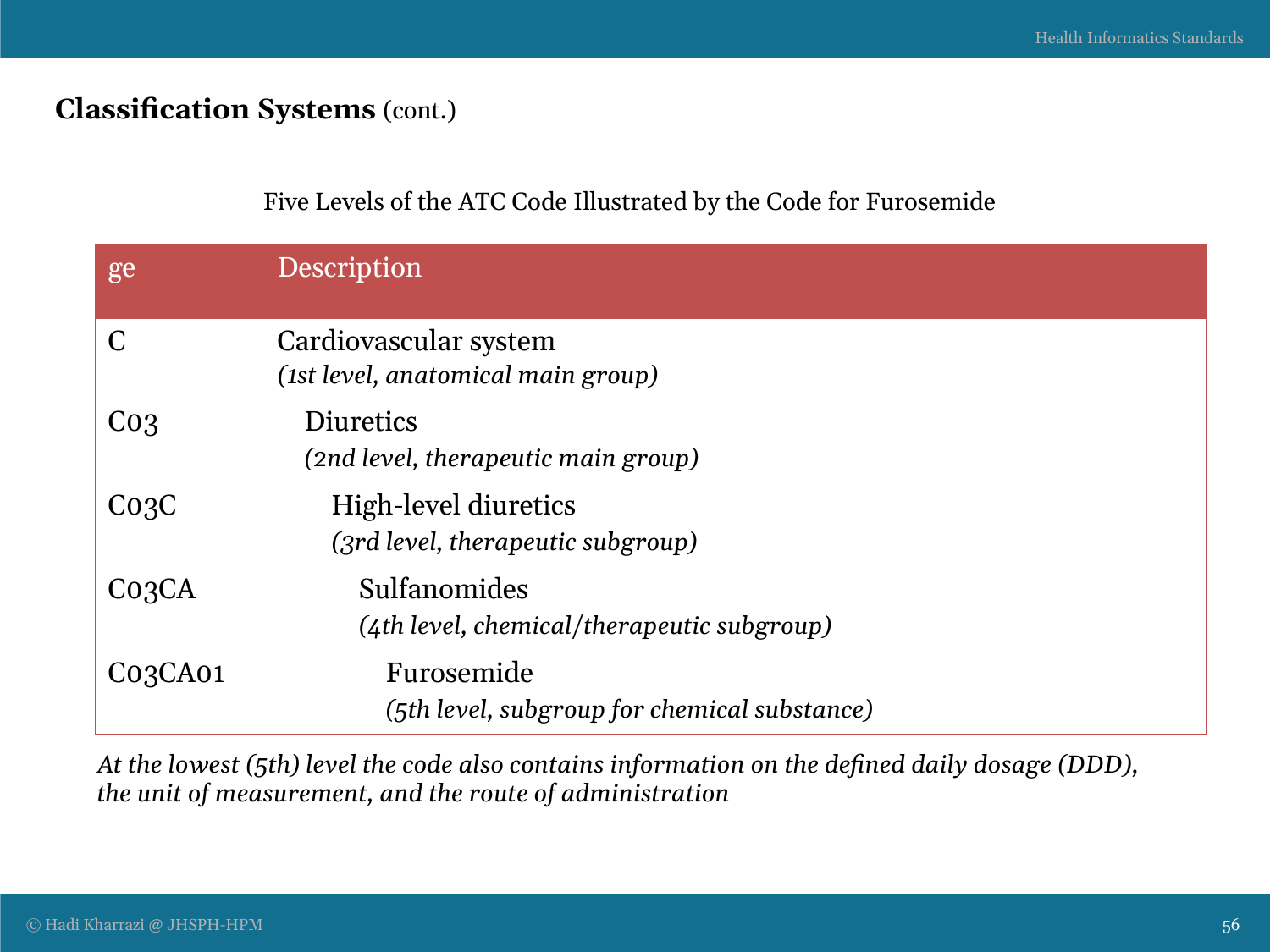

# Classification Systems (cont.)
Five Levels of the ATC Code Illustrated by the Code for Furosemide
| ge | Description |
| --- | --- |
| C | Cardiovascular system (1st level, anatomical main group) |
| C03 | Diuretics (2nd level, therapeutic main group) |
| C03C | High-level diuretics (3rd level, therapeutic subgroup) |
| C03CA | Sulfanomides (4th level, chemical/therapeutic subgroup) |
| C03CA01 | Furosemide (5th level, subgroup for chemical substance) |
At the lowest (5th) level the code also contains information on the defined daily dosage (DDD), the unit of measurement, and the route of administration
56